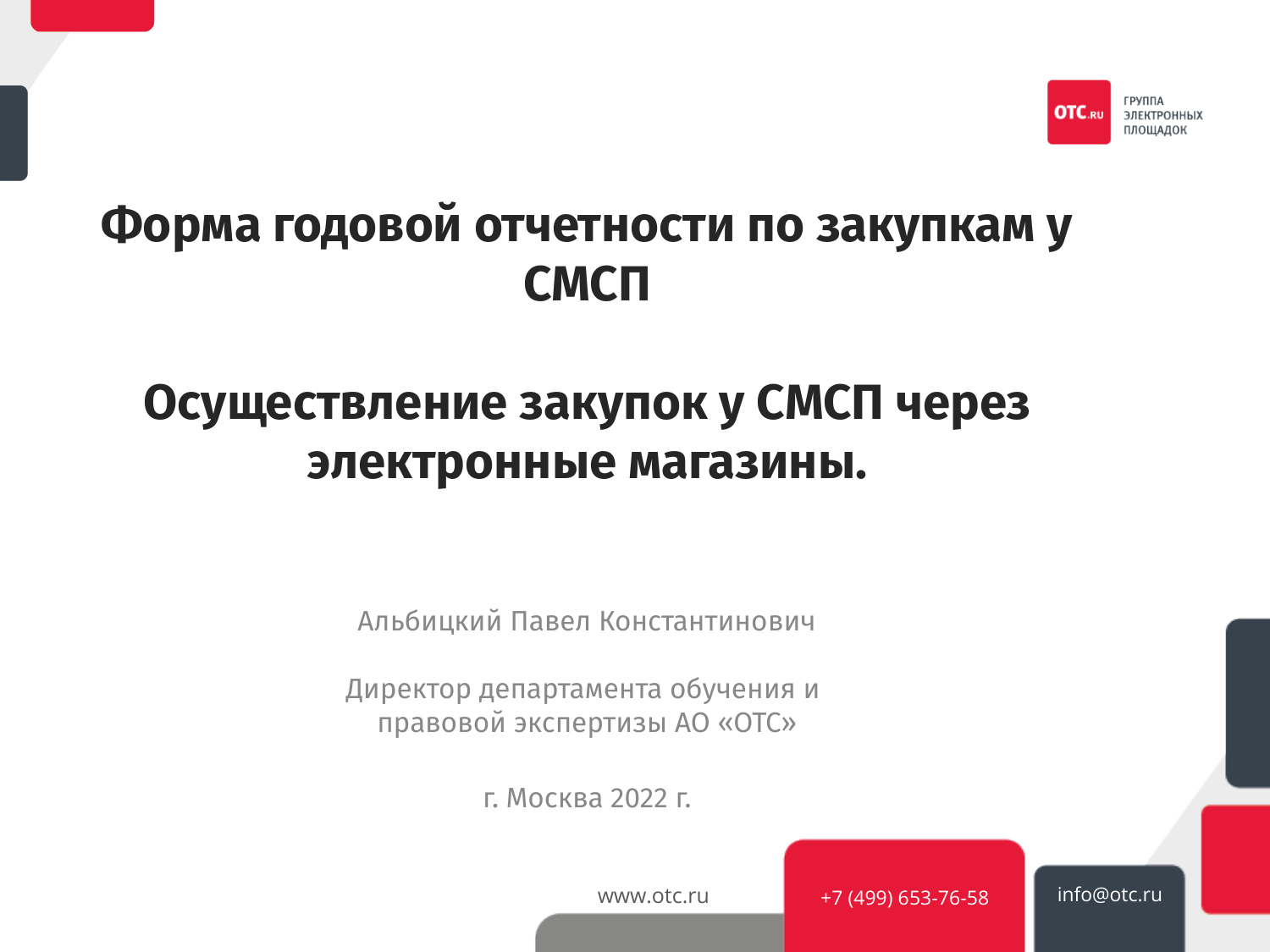

# Форма годовой отчетности по закупкам у СМСП Осуществление закупок у СМСП через электронные магазины.
Альбицкий Павел Константинович

Директор департамента обучения и
правовой экспертизы АО «ОТС»

г. Москва 2022 г.